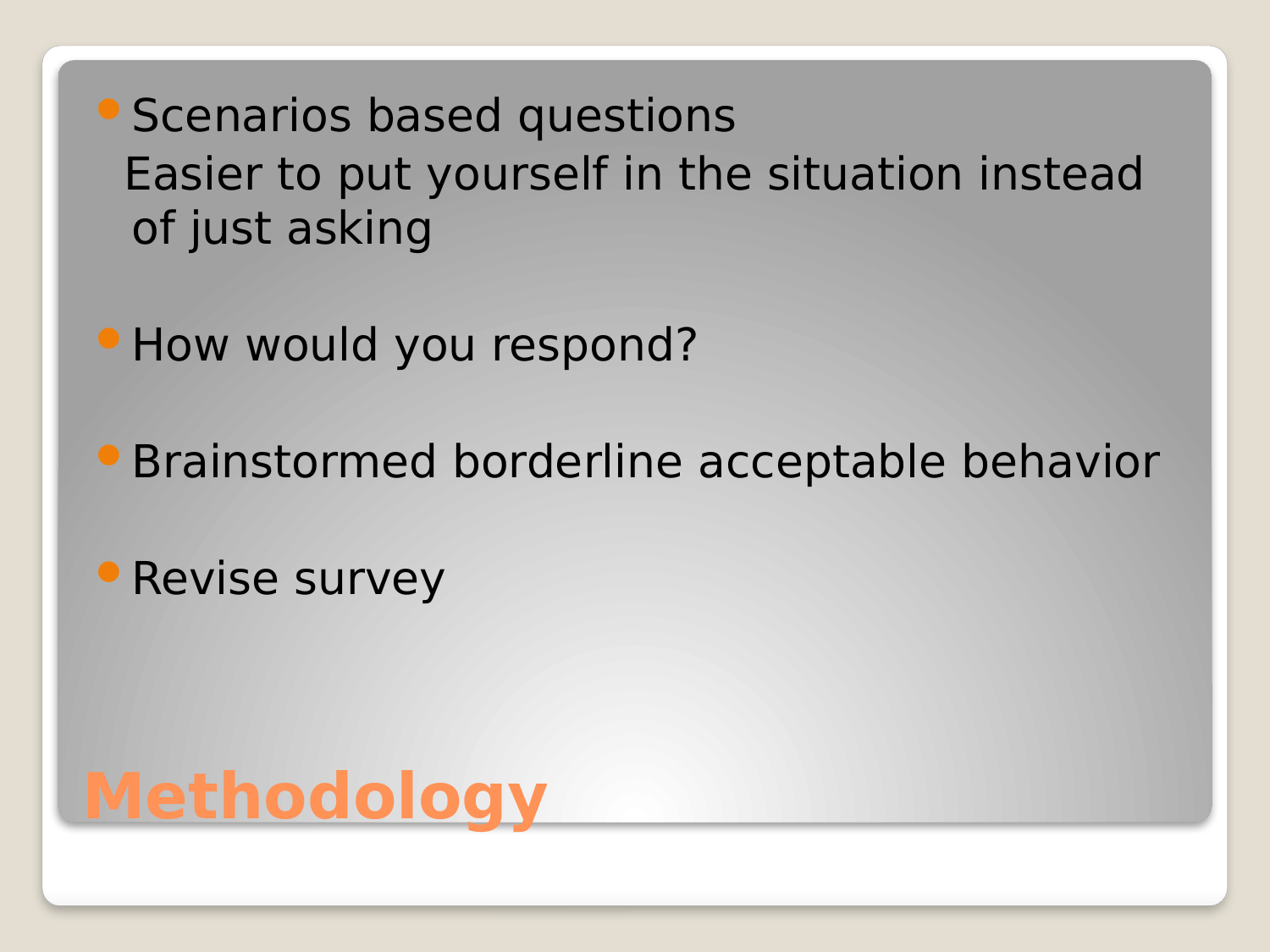

Scenarios based questions
  Easier to put yourself in the situation instead of just asking

How would you respond?

Brainstormed borderline acceptable behavior

Revise survey
# Methodology